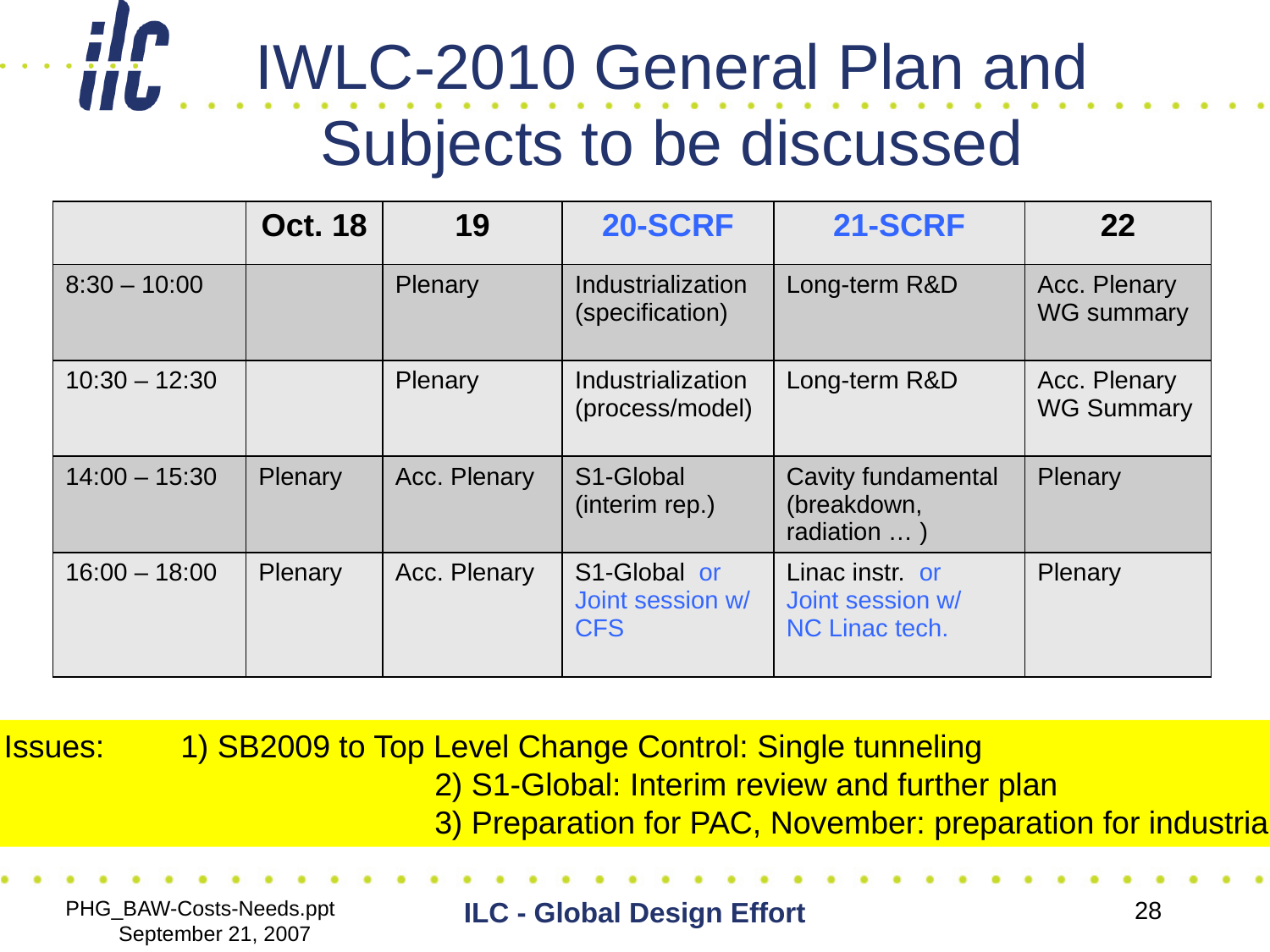

# IWLC-2010 General Plan and Subjects to be discussed
|  | Oct. 18 | 19 | 20-SCRF | 21-SCRF | 22 |
| --- | --- | --- | --- | --- | --- |
| 8:30 – 10:00 |  | Plenary | Industrialization (specification) | Long-term R&D | Acc. Plenary WG summary |
| 10:30 – 12:30 |  | Plenary | Industrialization (process/model) | Long-term R&D | Acc. Plenary WG Summary |
| 14:00 – 15:30 | Plenary | Acc. Plenary | S1-Global (interim rep.) | Cavity fundamental (breakdown, radiation … ) | Plenary |
| 16:00 – 18:00 | Plenary | Acc. Plenary | S1-Global or Joint session w/ CFS | Linac instr. or Joint session w/ NC Linac tech. | Plenary |
Main Issues:  	1) SB2009 to Top Level Change Control: Single tunneling
				2) S1-Global: Interim review and further plan
				3) Preparation for PAC, November: preparation for industrialization
PHG_BAW-Costs-Needs.ppt                 September 21, 2007
ILC - Global Design Effort
28